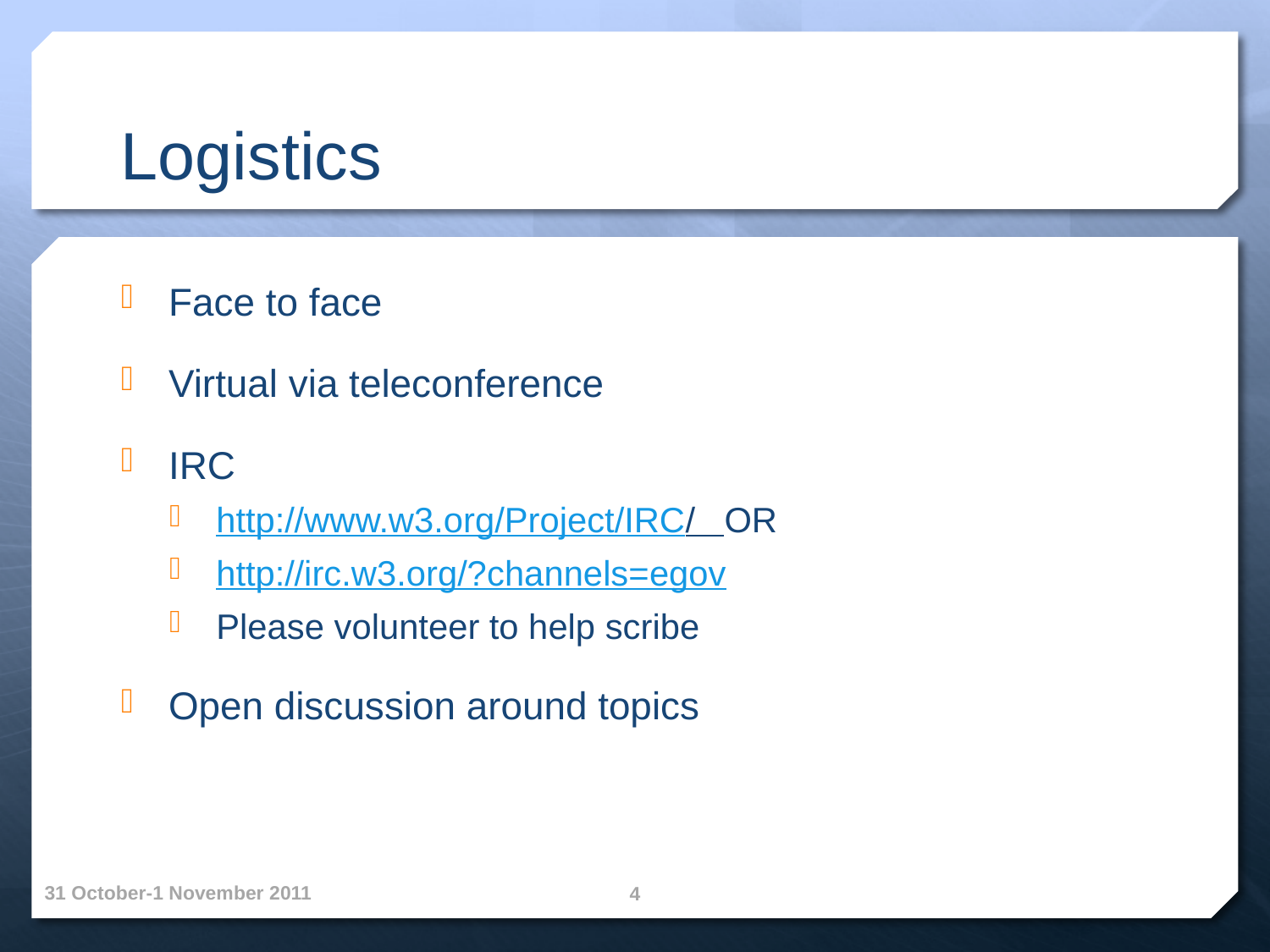

# Logistics
Face to face
Virtual via teleconference
IRC
http://www.w3.org/Project/IRC/   OR
http://irc.w3.org/?channels=egov
Please volunteer to help scribe
Open discussion around topics
31 October-1 November 2011
4